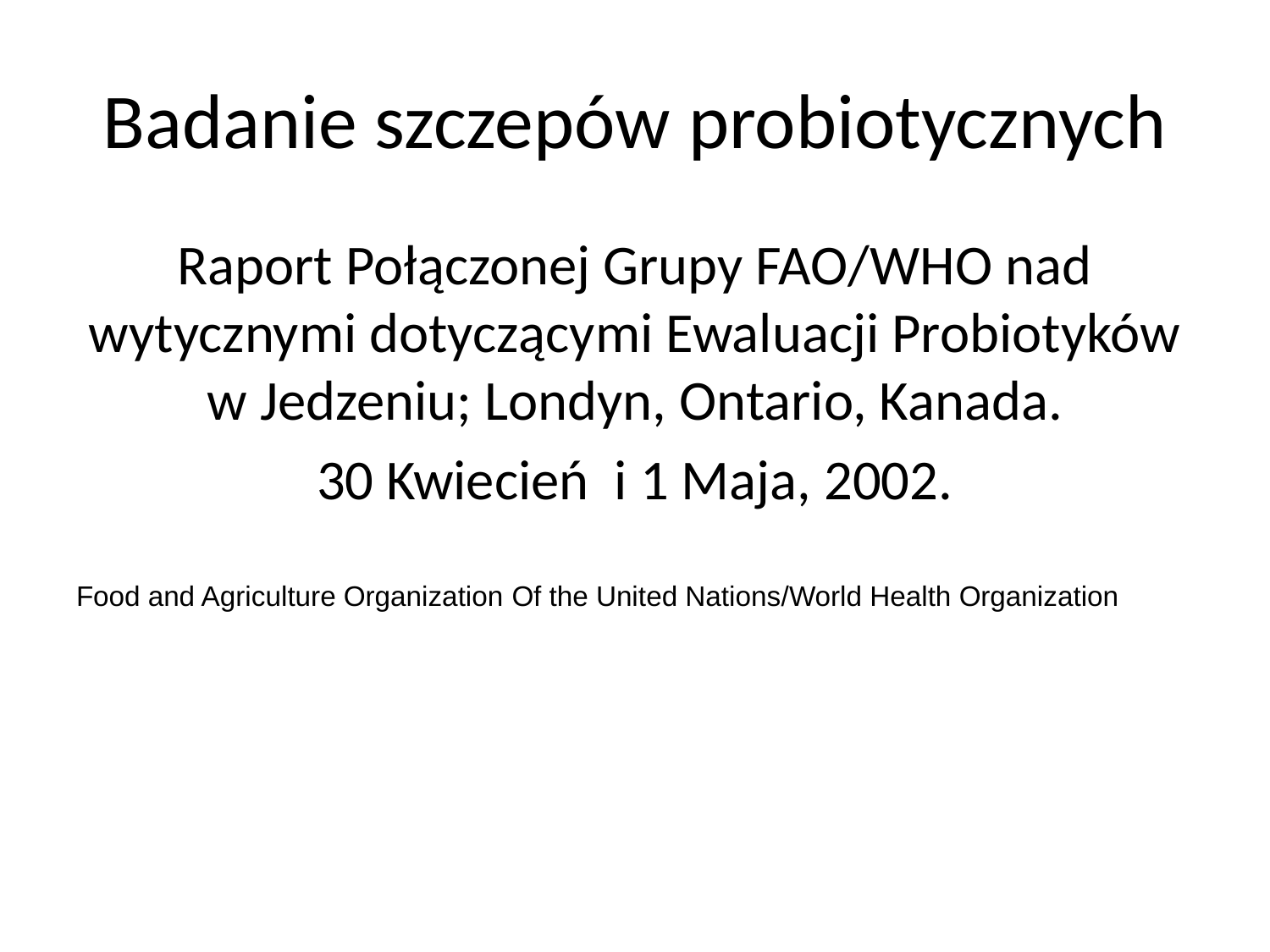

# Badanie szczepów probiotycznych
Raport Połączonej Grupy FAO/WHO nad wytycznymi dotyczącymi Ewaluacji Probiotyków w Jedzeniu; Londyn, Ontario, Kanada.
30 Kwiecień  i 1 Maja, 2002.

Food and Agriculture Organization Of the United Nations/World Health Organization